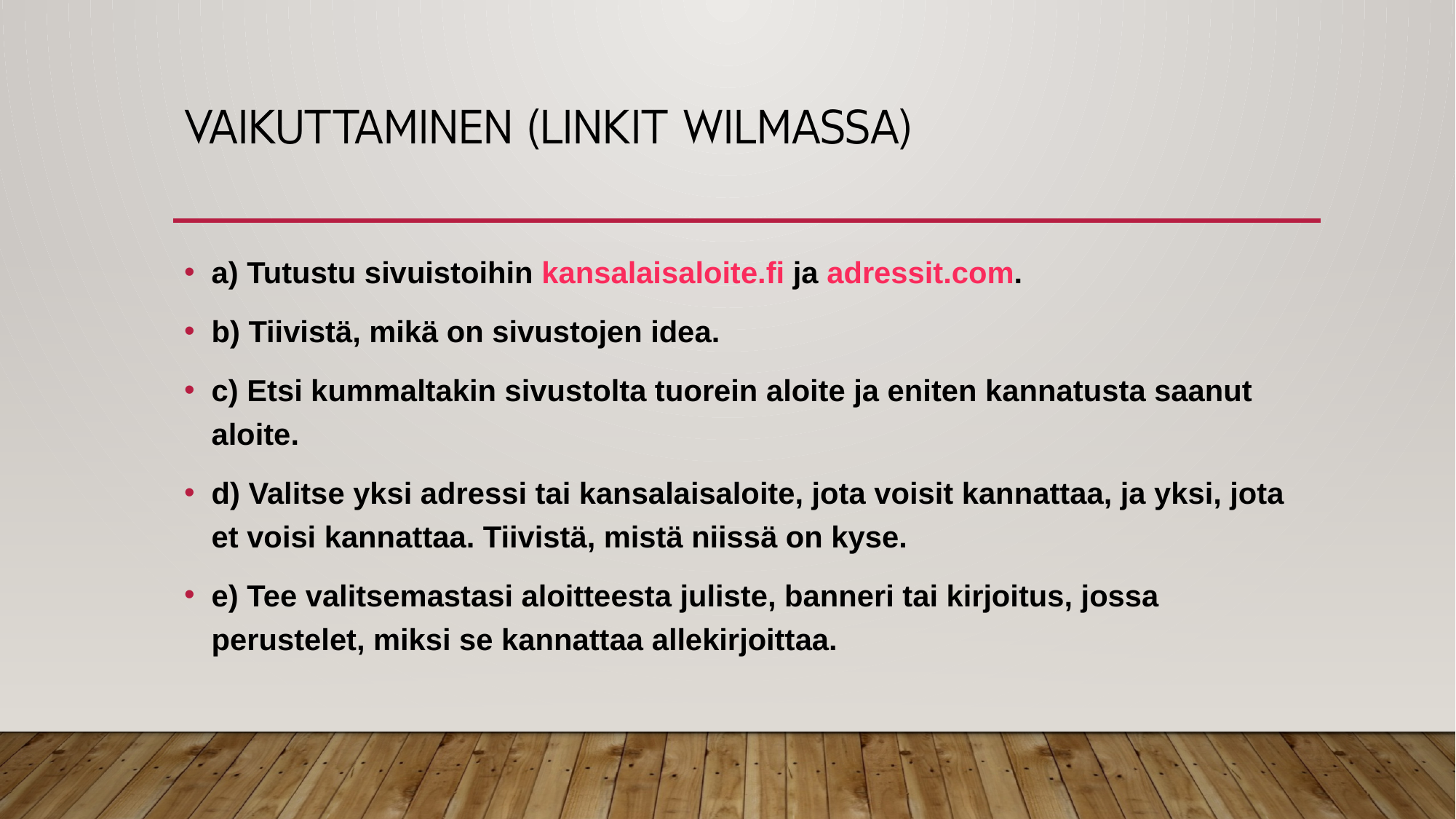

# Vaikuttaminen (linkit wilmassa)
a) Tutustu sivuistoihin kansalaisaloite.fi ja adressit.com.
b) Tiivistä, mikä on sivustojen idea.
c) Etsi kummaltakin sivustolta tuorein aloite ja eniten kannatusta saanut aloite.
d) Valitse yksi adressi tai kansalaisaloite, jota voisit kannattaa, ja yksi, jota et voisi kannattaa. Tiivistä, mistä niissä on kyse.
e) Tee valitsemastasi aloitteesta juliste, banneri tai kirjoitus, jossa perustelet, miksi se kannattaa allekirjoittaa.